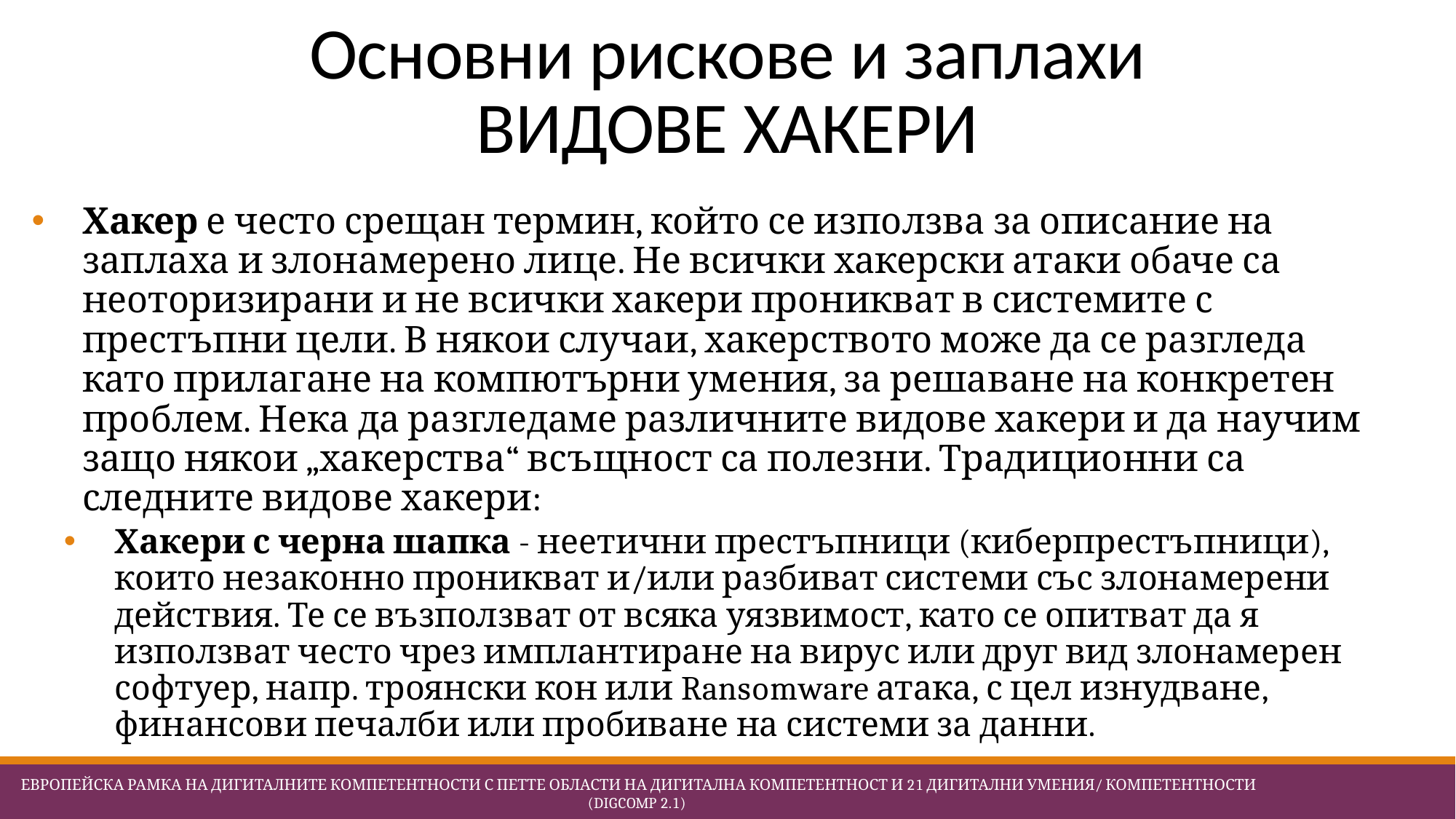

# Основни рискове и заплахи ВИДОВЕ ХАКЕРИ
Хакер е често срещан термин, който се използва за описание на заплаха и злонамерено лице. Не всички хакерски атаки обаче са неоторизирани и не всички хакери проникват в системите с престъпни цели. В някои случаи, хакерството може да се разгледа като прилагане на компютърни умения, за решаване на конкретен проблем. Нека да разгледаме различните видове хакери и да научим защо някои „хакерства“ всъщност са полезни. Традиционни са следните видове хакери:
Хакери с черна шапка - неетични престъпници (киберпрестъпници), които незаконно проникват и/или разбиват системи със злонамерени действия. Те се възползват от всяка уязвимост, като се опитват да я използват често чрез имплантиране на вирус или друг вид злонамерен софтуер, напр. троянски кон или Ransomware атака, с цел изнудване, финансови печалби или пробиване на системи за данни.

 Европейска Рамка на дигиталните компетентности с петте области на дигитална компетентност и 21 дигитални умения/ компетентности (DigComp 2.1)